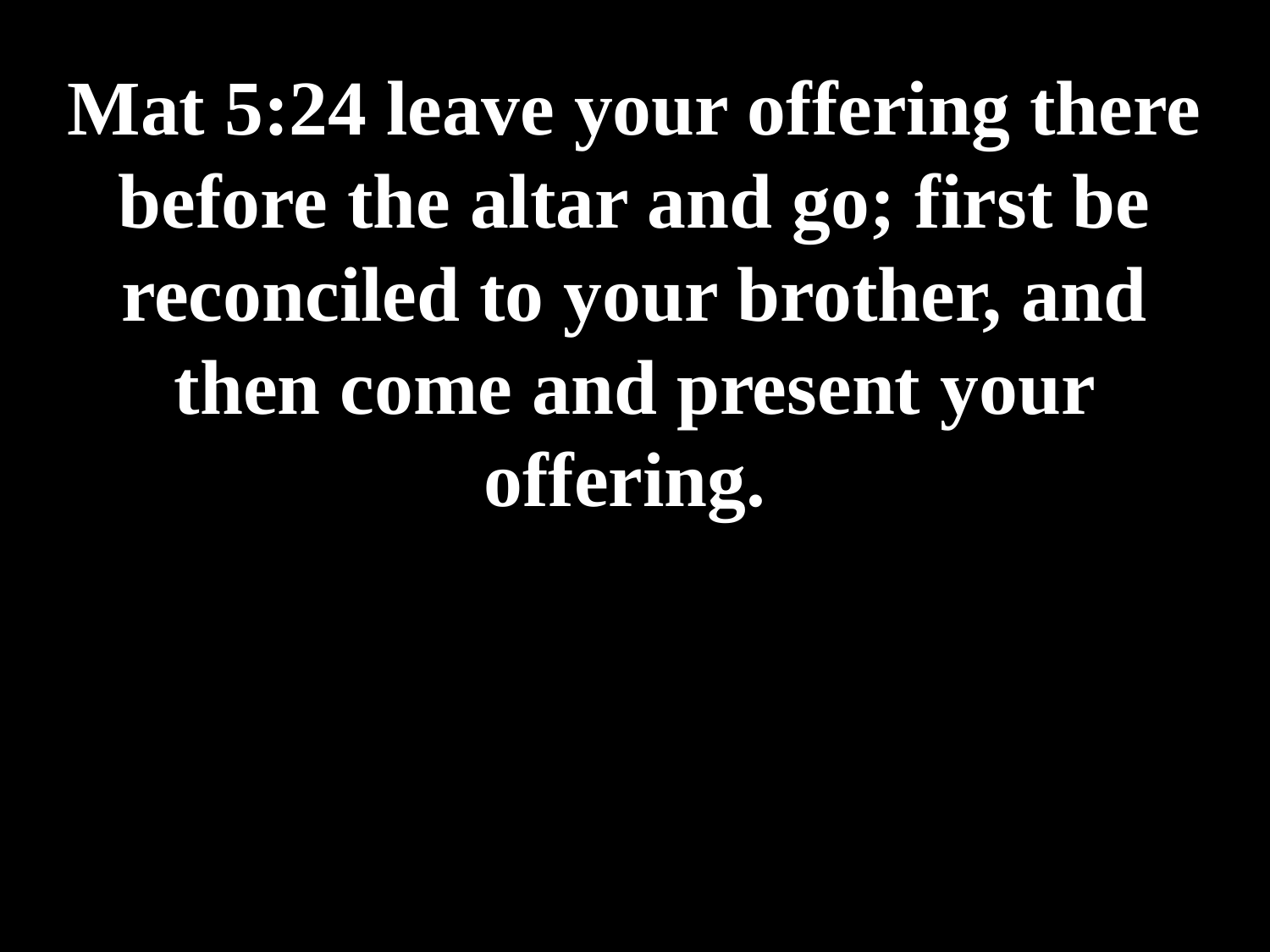

# Mat 5:24 leave your offering there before the altar and go; first be reconciled to your brother, and then come and present your offering.